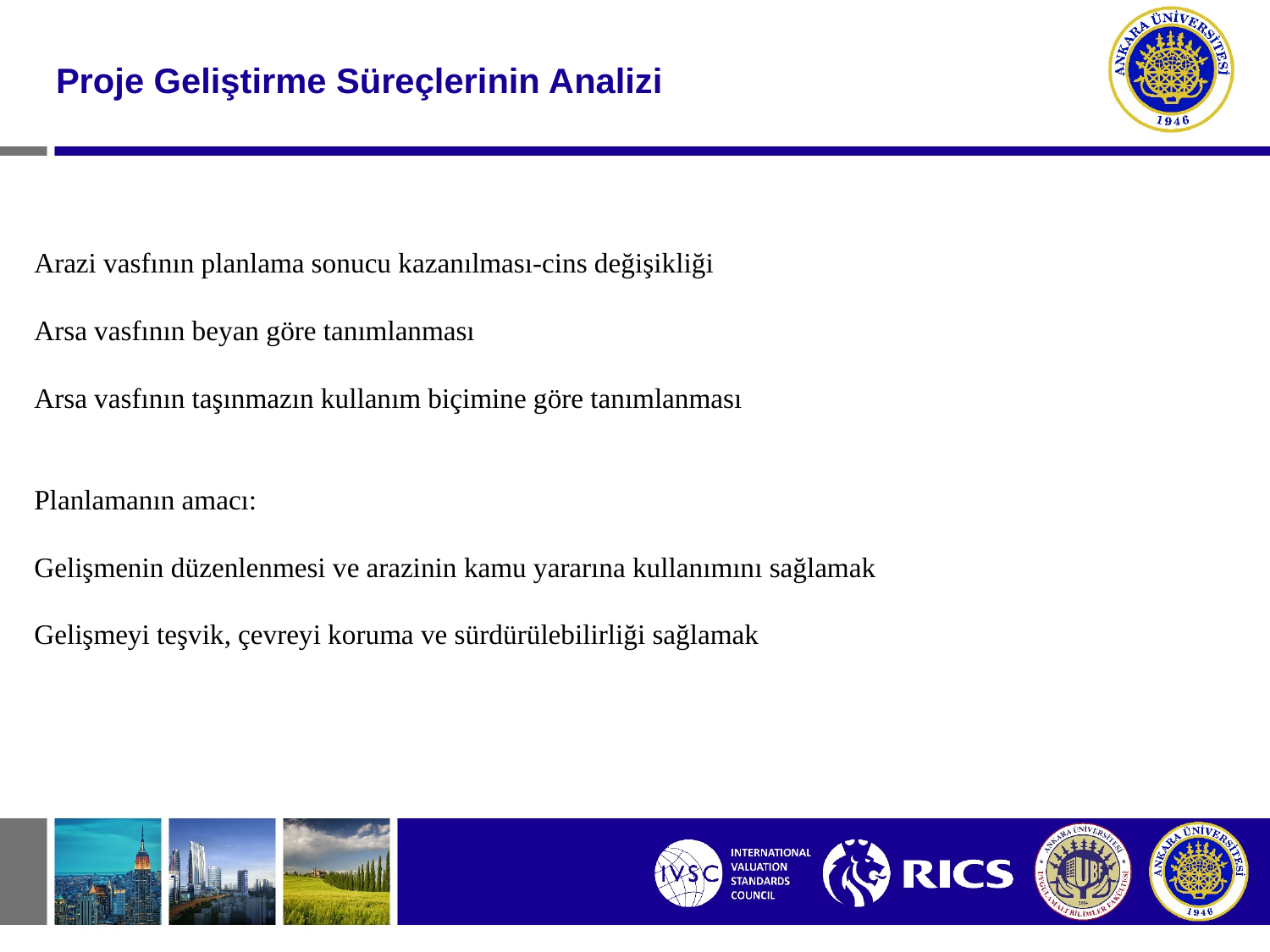

#
Proje Geliştirme Süreçlerinin Analizi

Arazi vasfının planlama sonucu kazanılması-cins değişikliği

Arsa vasfının beyan göre tanımlanması

Arsa vasfının taşınmazın kullanım biçimine göre tanımlanması

Planlamanın amacı:

Gelişmenin düzenlenmesi ve arazinin kamu yararına kullanımını sağlamak

Gelişmeyi teşvik, çevreyi koruma ve sürdürülebilirliği sağlamak